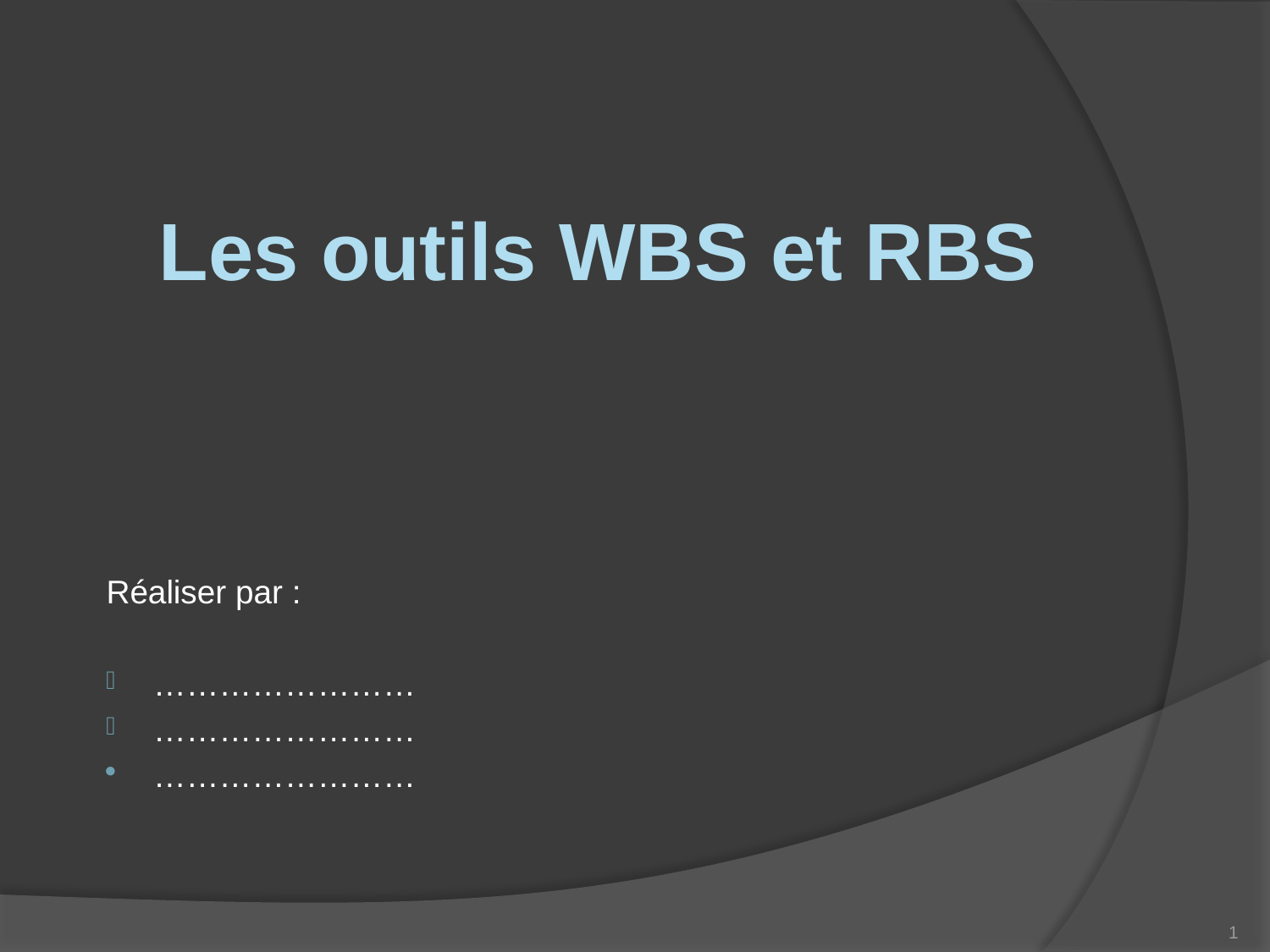

# Les outils WBS et RBS
Réaliser par :

……………………
……………………
……………………
1